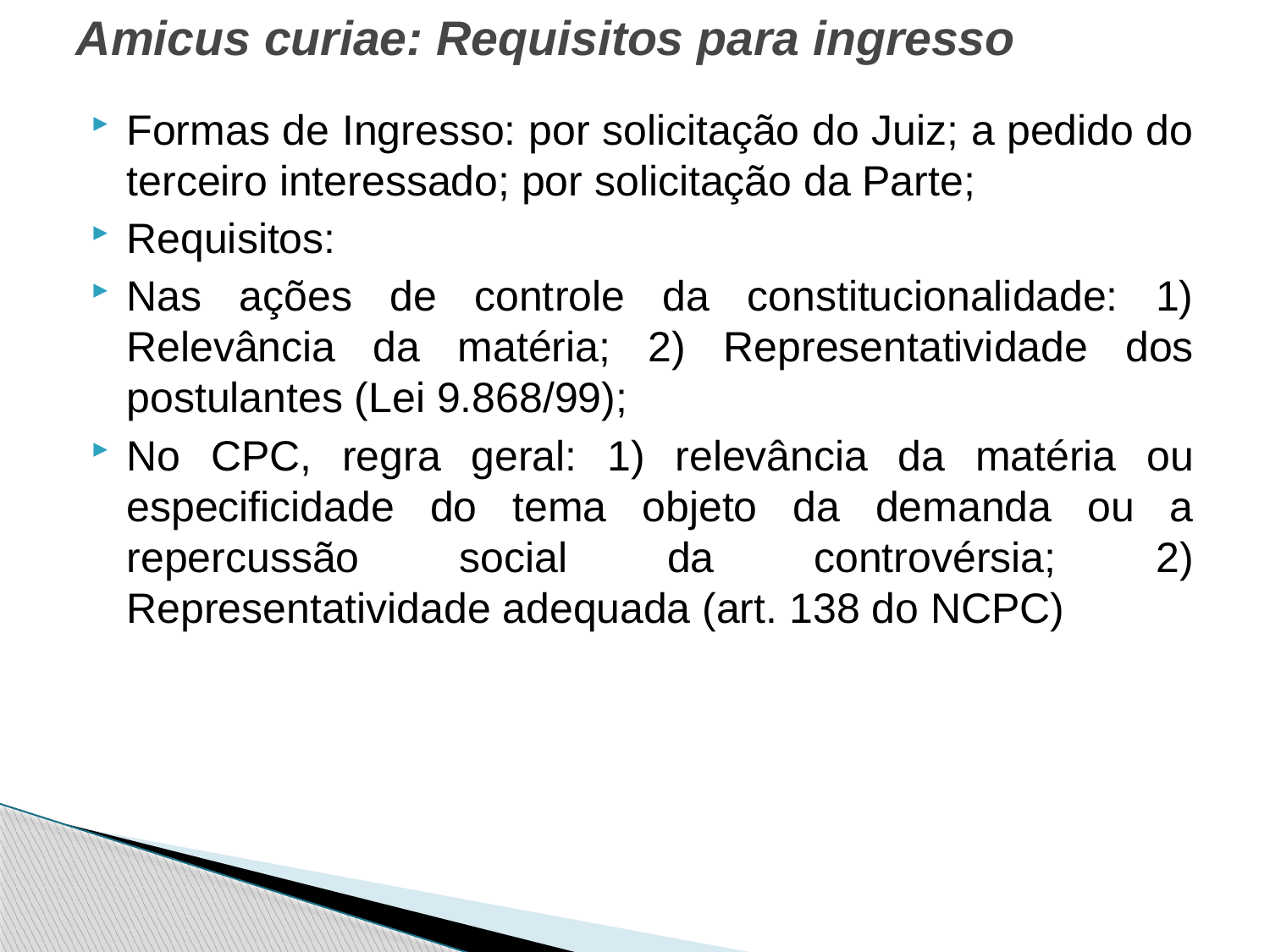

# Amicus curiae: Requisitos para ingresso
Formas de Ingresso: por solicitação do Juiz; a pedido do terceiro interessado; por solicitação da Parte;
Requisitos:
Nas ações de controle da constitucionalidade: 1) Relevância da matéria; 2) Representatividade dos postulantes (Lei 9.868/99);
No CPC, regra geral: 1) relevância da matéria ou especificidade do tema objeto da demanda ou a repercussão social da controvérsia; 2) Representatividade adequada (art. 138 do NCPC)